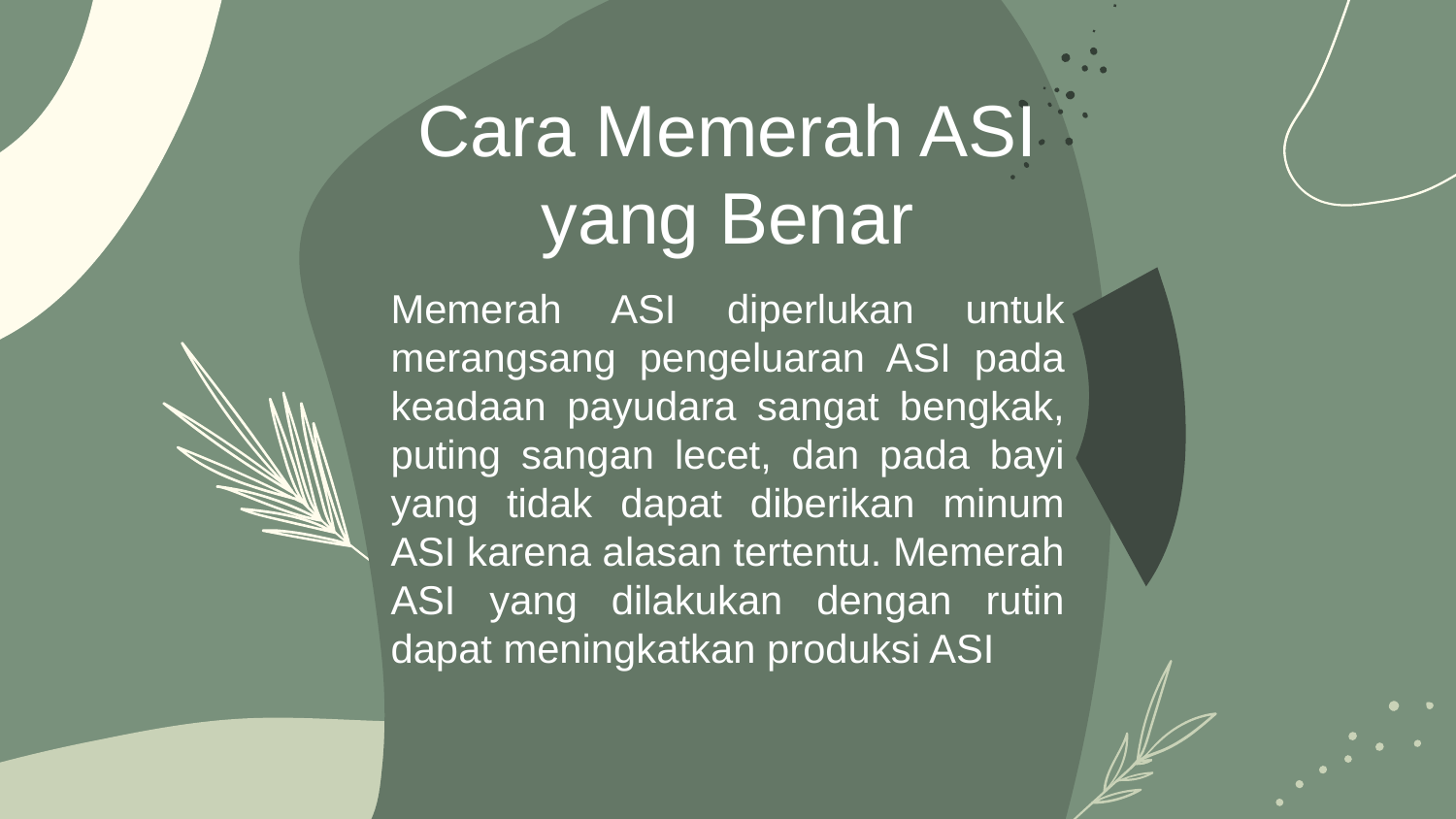

Cara Memerah ASI yang Benar
Memerah ASI diperlukan untuk merangsang pengeluaran ASI pada keadaan payudara sangat bengkak, puting sangan lecet, dan pada bayi yang tidak dapat diberikan minum ASI karena alasan tertentu. Memerah ASI yang dilakukan dengan rutin dapat meningkatkan produksi ASI